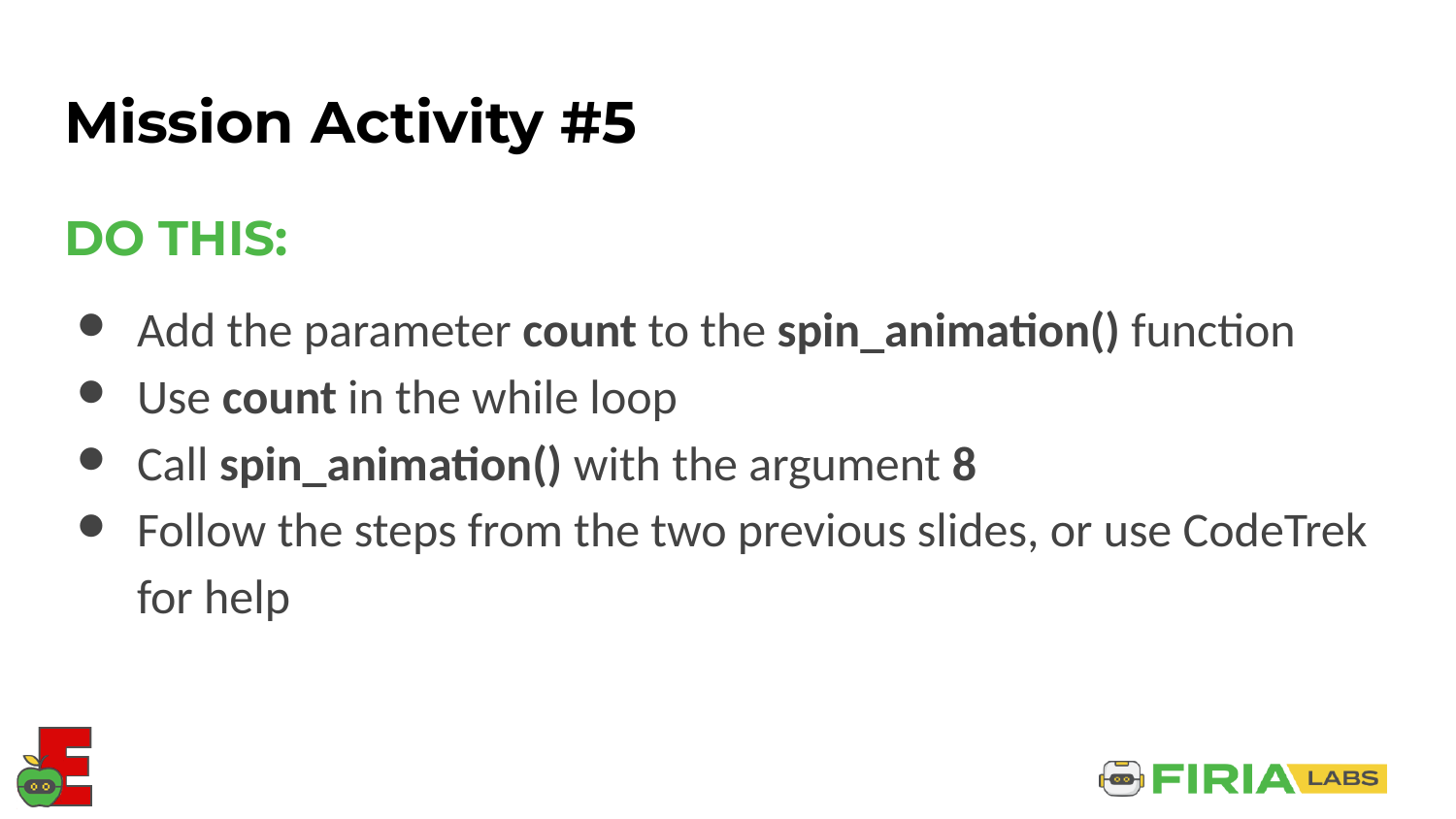

# Mission Activity #5
DO THIS:
Add the parameter count to the spin_animation() function
Use count in the while loop
Call spin_animation() with the argument 8
Follow the steps from the two previous slides, or use CodeTrek for help